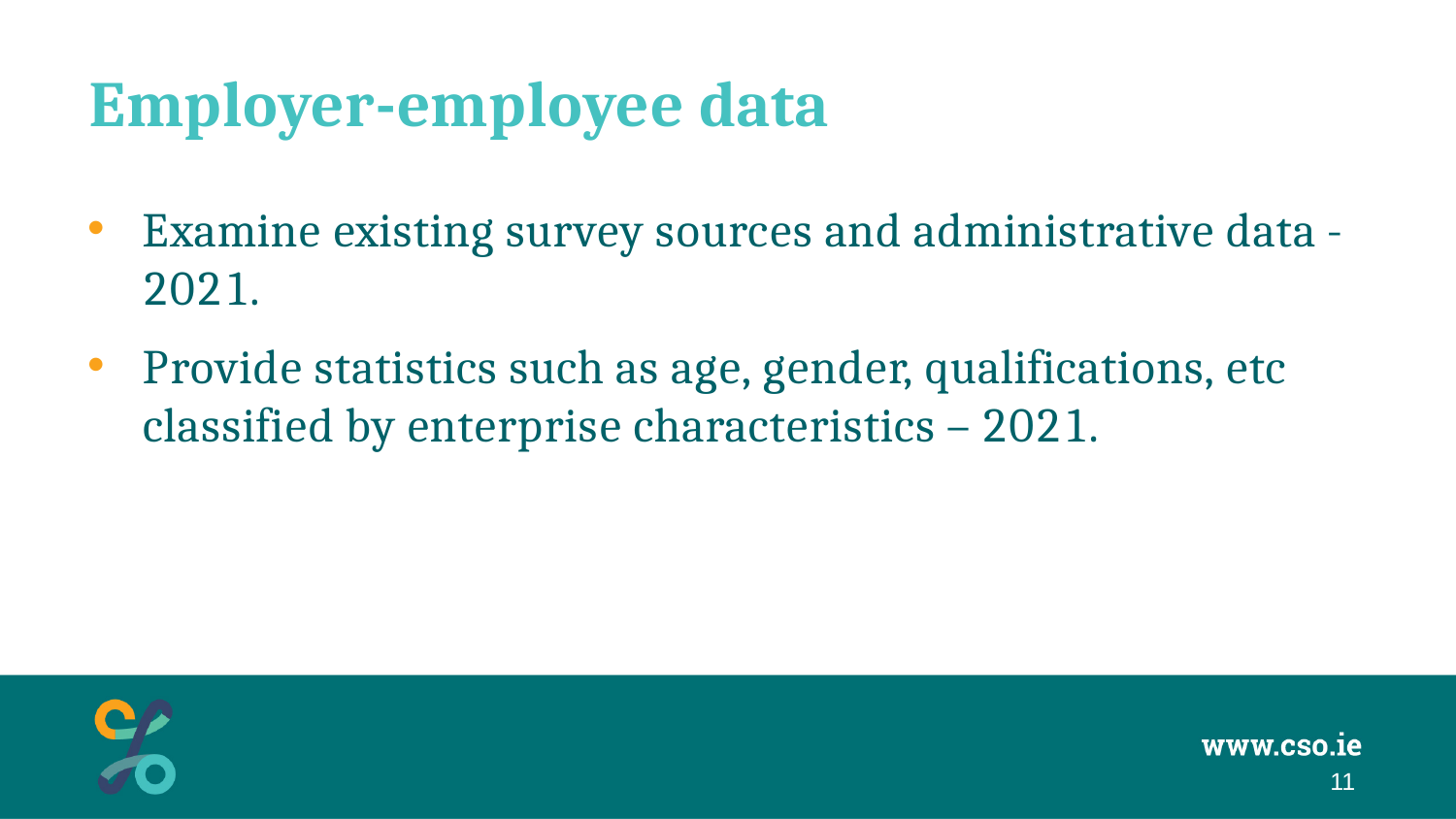

# Employer-employee data
Examine existing survey sources and administrative data - 2021.
Provide statistics such as age, gender, qualifications, etc classified by enterprise characteristics – 2021.
11